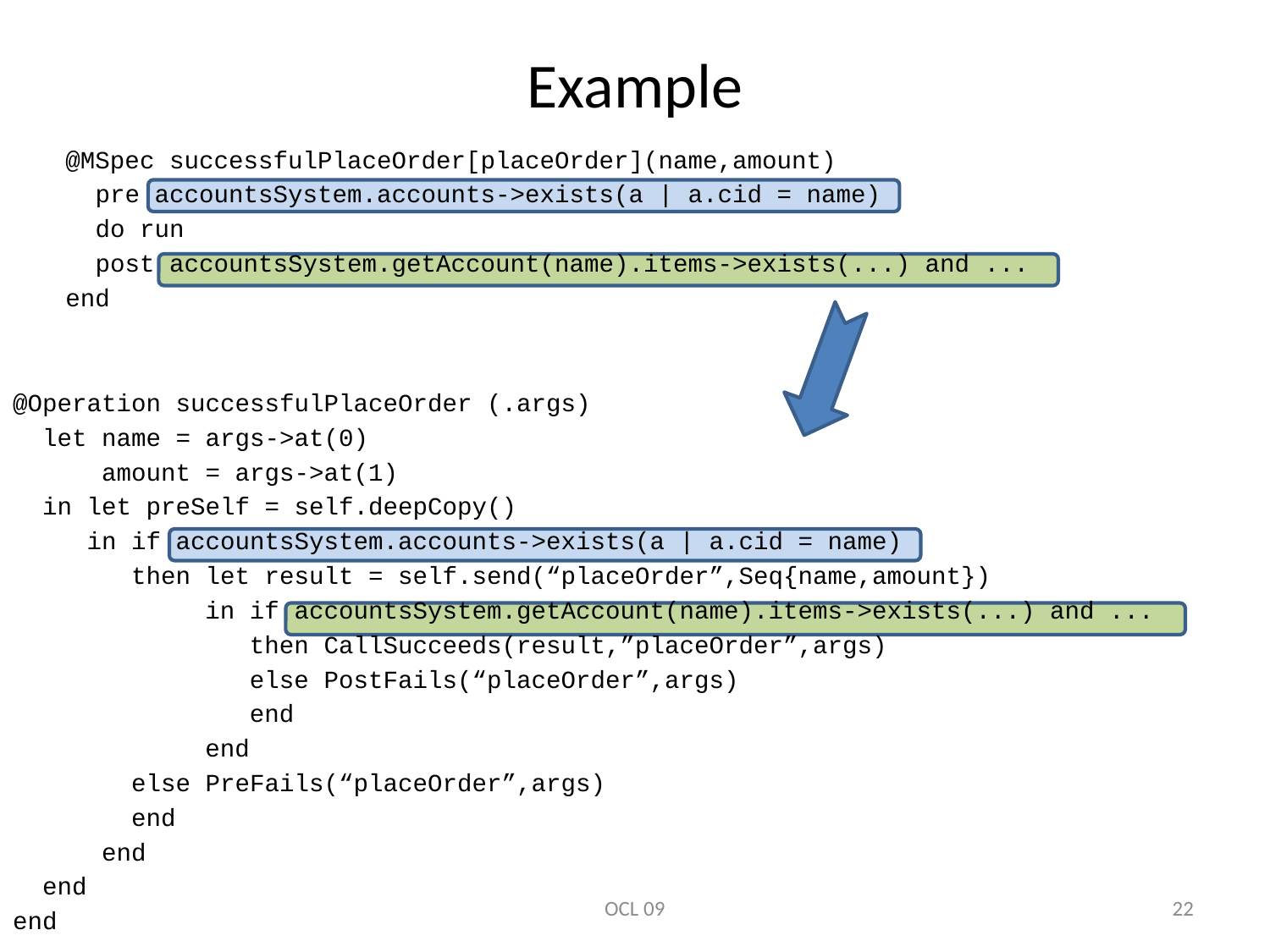

# Example
@MSpec successfulPlaceOrder[placeOrder](name,amount)
  pre accountsSystem.accounts->exists(a | a.cid = name)
  do run
  post accountsSystem.getAccount(name).items->exists(...) and ...
end

@Operation successfulPlaceOrder (.args)
  let name = args->at(0)
      amount = args->at(1)
  in let preSelf = self.deepCopy()
     in if accountsSystem.accounts->exists(a | a.cid = name)
        then let result = self.send(“placeOrder”,Seq{name,amount})
             in if accountsSystem.getAccount(name).items->exists(...) and ...
                then CallSucceeds(result,”placeOrder”,args)
                else PostFails(“placeOrder”,args)
                end
             end
        else PreFails(“placeOrder”,args)
        end
      end
  end
end

OCL 09
22